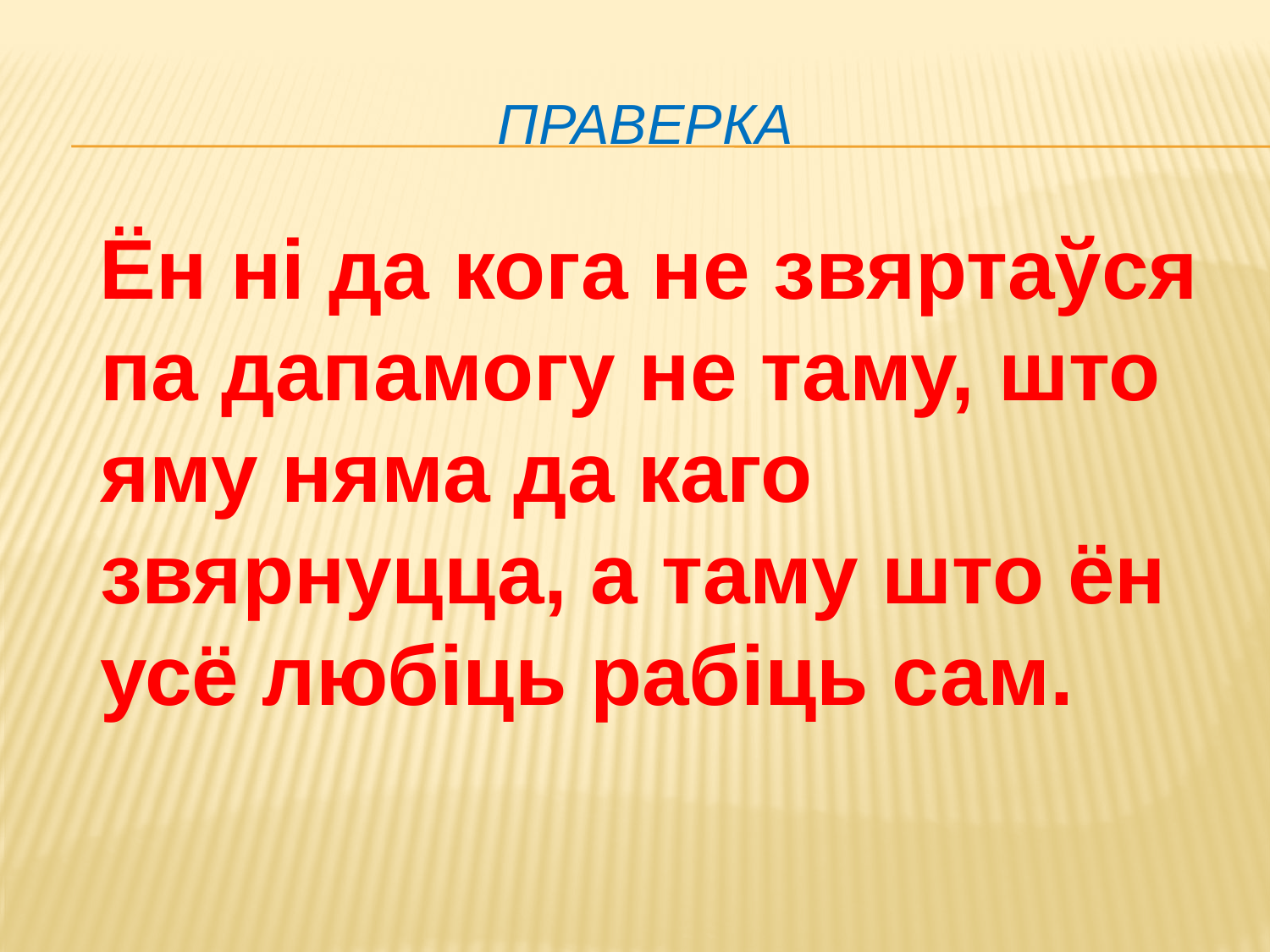

# праверка
  Ён ні да кога не звяртаўся па дапамогу не таму, што яму няма да каго звярнуцца, а таму што ён усё любіць рабіць сам.